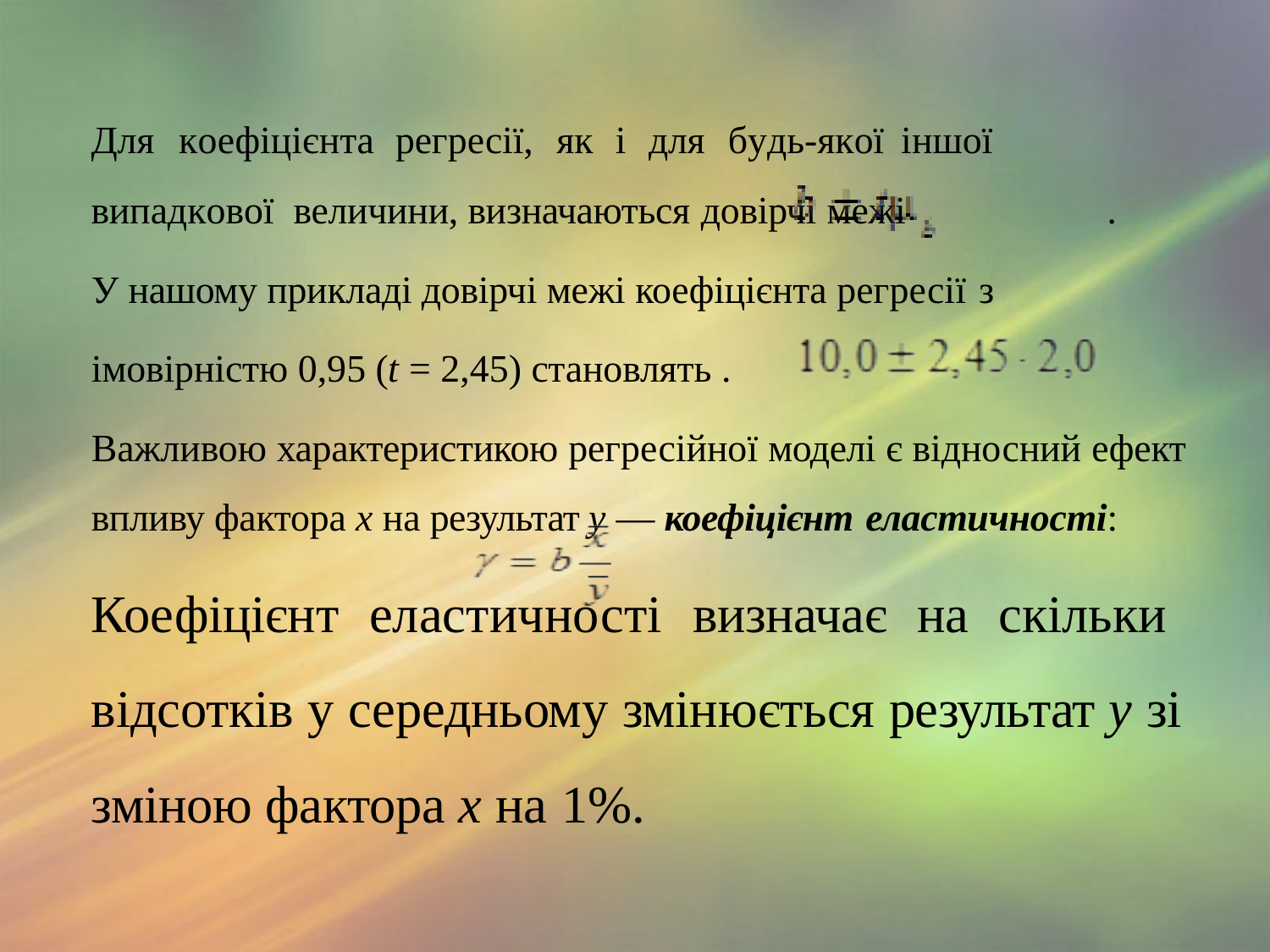

Для	коефіцієнта	регресії,	як	і	для	будь-якої	іншої	випадкової  величини, визначаються довірчі межі		.

# У нашому прикладі довірчі межі коефіцієнта регресії з

імовірністю 0,95 (t = 2,45) становлять .
Важливою характеристикою регресійної моделі є відносний ефект  впливу фактора х на результат у — коефіцієнт еластичності:
Коефіцієнт еластичності визначає на скільки  відсотків у середньому змінюється результат у зі  зміною фактора х на 1%.